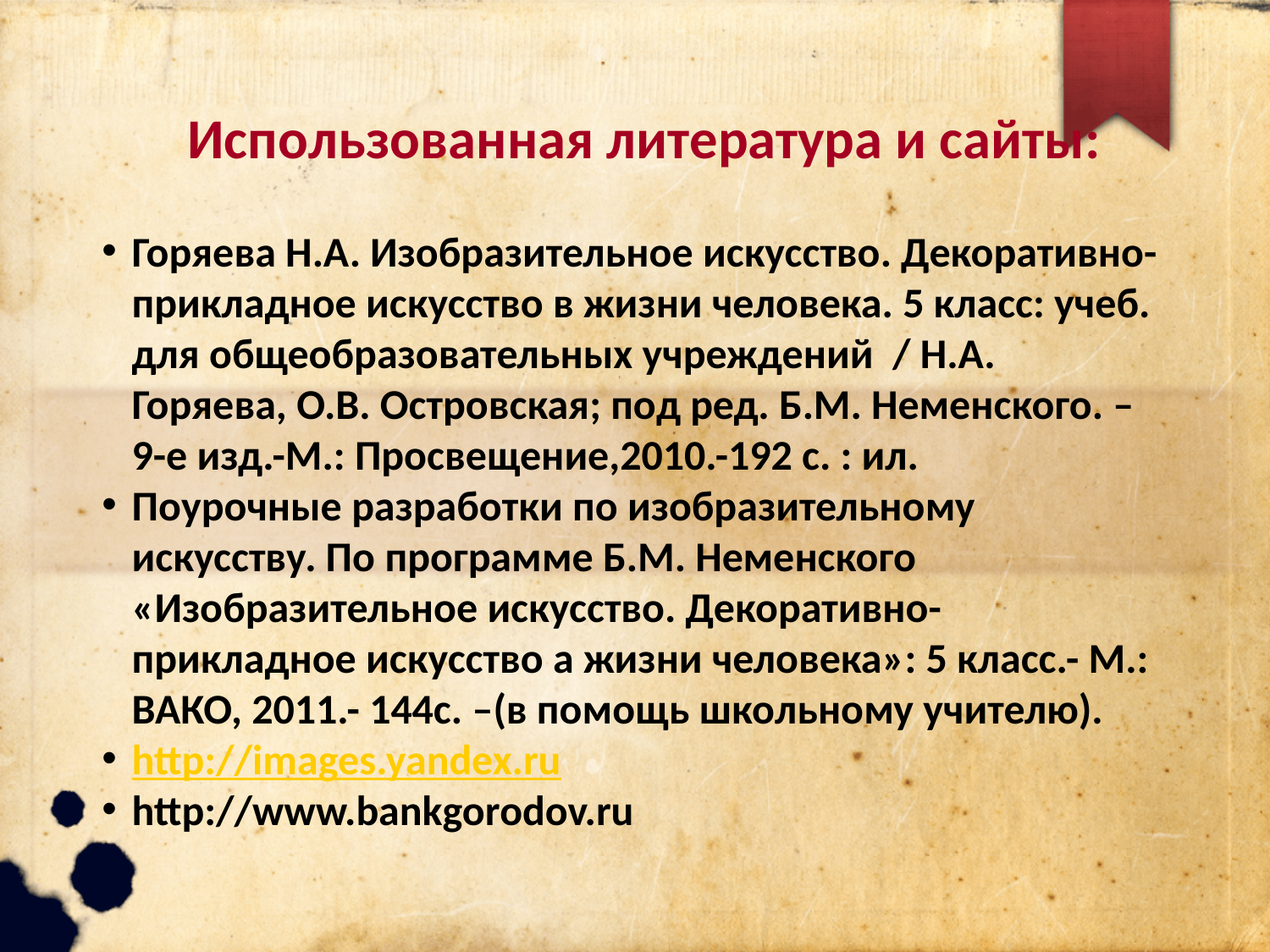

Использованная литература и сайты:
Горяева Н.А. Изобразительное искусство. Декоративно-прикладное искусство в жизни человека. 5 класс: учеб. для общеобразовательных учреждений  / Н.А. Горяева, О.В. Островская; под ред. Б.М. Неменского. – 9-е изд.-М.: Просвещение,2010.-192 с. : ил.
Поурочные разработки по изобразительному искусству. По программе Б.М. Неменского «Изобразительное искусство. Декоративно-прикладное искусство а жизни человека»: 5 класс.- М.: ВАКО, 2011.- 144с. –(в помощь школьному учителю).
http://images.yandex.ru
http://www.bankgorodov.ru